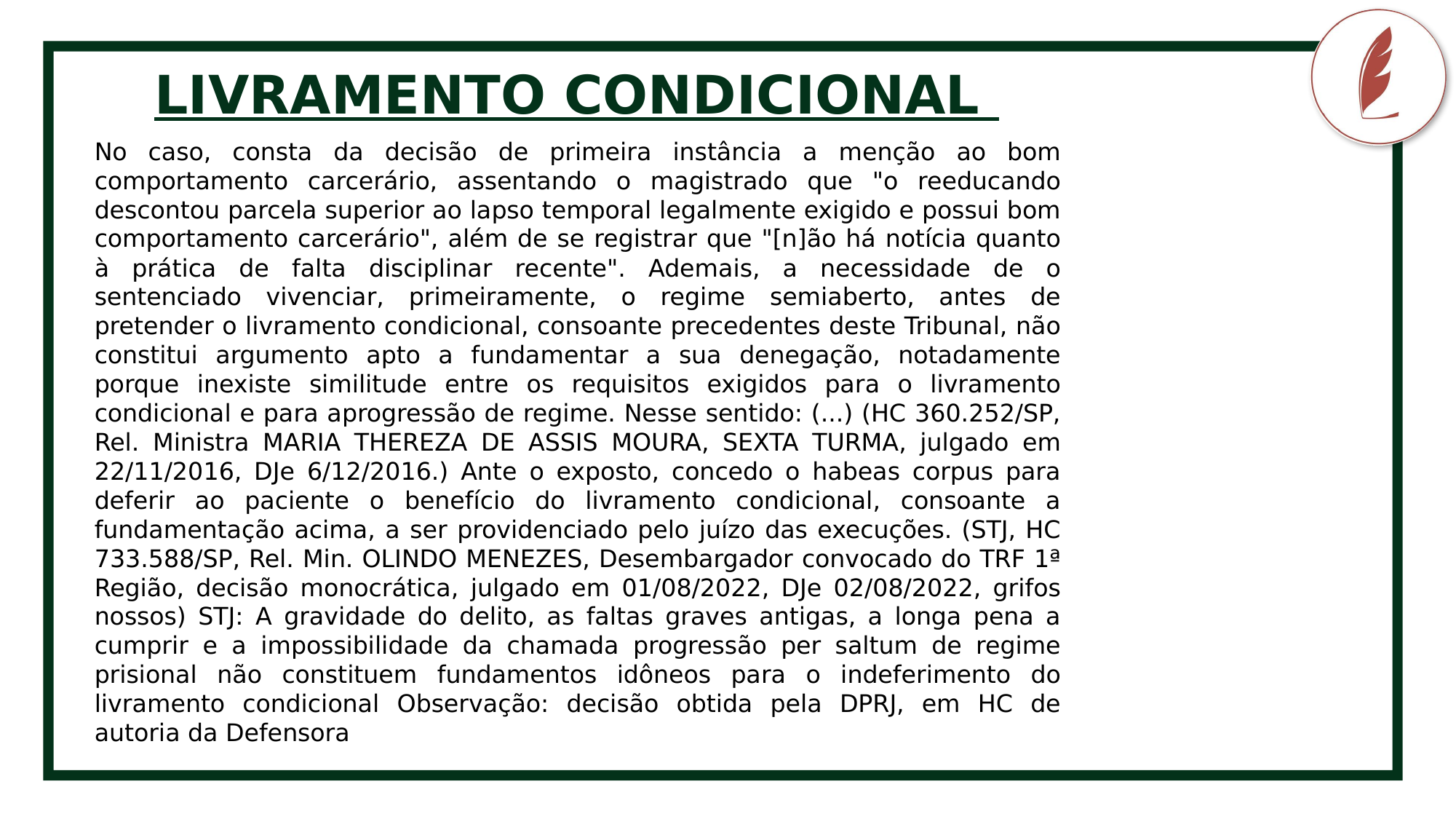

LIVRAMENTO CONDICIONAL

CRIMINOLOGIA
No caso, consta da decisão de primeira instância a menção ao bom comportamento carcerário, assentando o magistrado que "o reeducando descontou parcela superior ao lapso temporal legalmente exigido e possui bom comportamento carcerário", além de se registrar que "[n]ão há notícia quanto à prática de falta disciplinar recente". Ademais, a necessidade de o sentenciado vivenciar, primeiramente, o regime semiaberto, antes de pretender o livramento condicional, consoante precedentes deste Tribunal, não constitui argumento apto a fundamentar a sua denegação, notadamente porque inexiste similitude entre os requisitos exigidos para o livramento condicional e para aprogressão de regime. Nesse sentido: (...) (HC 360.252/SP, Rel. Ministra MARIA THEREZA DE ASSIS MOURA, SEXTA TURMA, julgado em 22/11/2016, DJe 6/12/2016.) Ante o exposto, concedo o habeas corpus para deferir ao paciente o benefício do livramento condicional, consoante a fundamentação acima, a ser providenciado pelo juízo das execuções. (STJ, HC 733.588/SP, Rel. Min. OLINDO MENEZES, Desembargador convocado do TRF 1ª Região, decisão monocrática, julgado em 01/08/2022, DJe 02/08/2022, grifos nossos) STJ: A gravidade do delito, as faltas graves antigas, a longa pena a cumprir e a impossibilidade da chamada progressão per saltum de regime prisional não constituem fundamentos idôneos para o indeferimento do livramento condicional Observação: decisão obtida pela DPRJ, em HC de autoria da Defensora
Fonte pro conteúdo

não-destaque